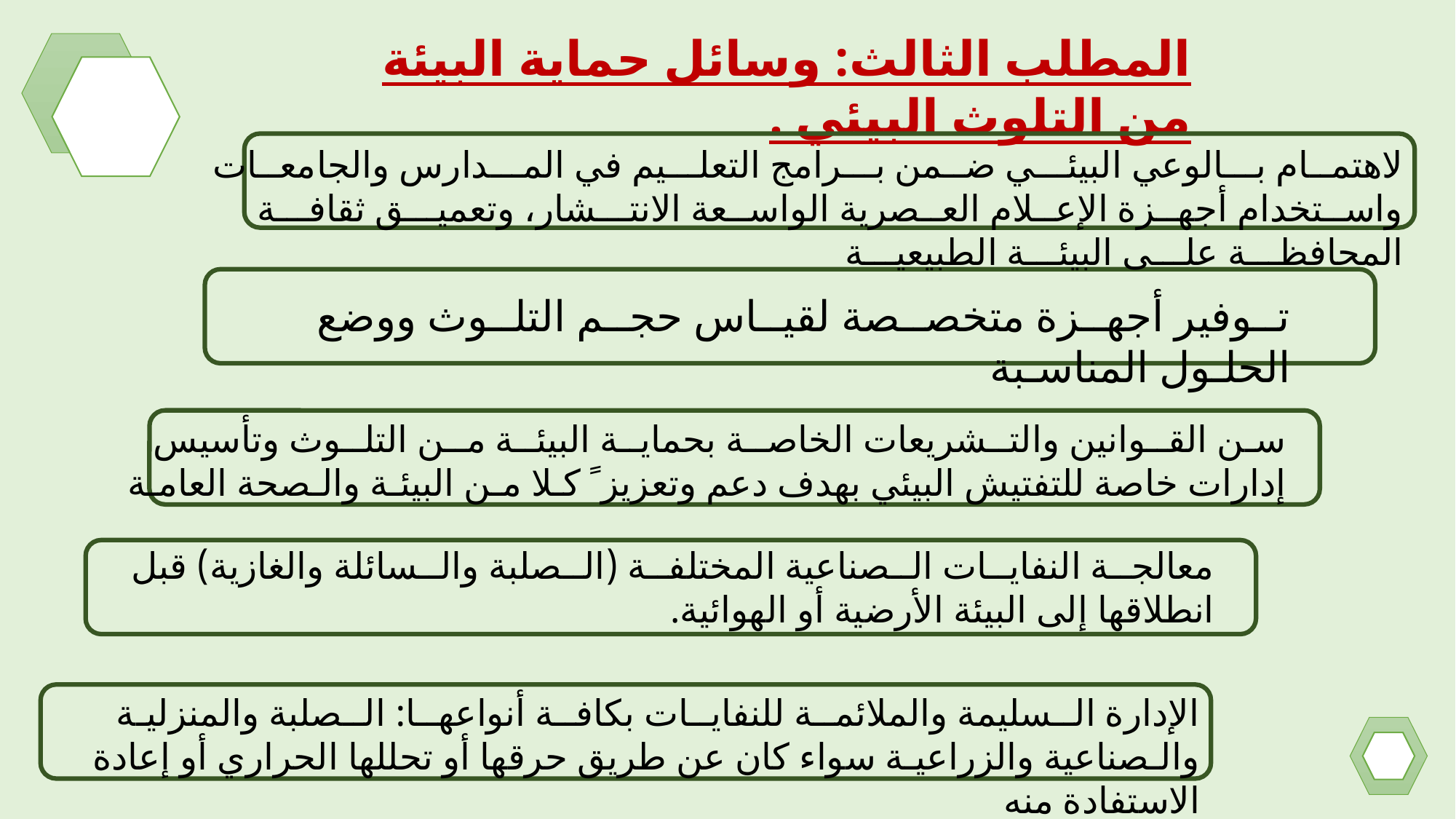

المطلب الثالث: وسائل حماية البيئة من التلوث البيئي .

لاهتمــام بـــالوعي البيئـــي ضــمن بـــرامج التعلـــيم في المـــدارس والجامعــات واســتخدام أجهــزة الإعــلام العــصرية الواســعة الانتـــشار، وتعميـــق ثقافـــة المحافظـــة علـــى البيئـــة الطبيعيـــة

تــوفير أجهــزة متخصــصة لقيــاس حجــم التلــوث ووضع الحلـول المناسـبة
سـن القــوانين والتــشريعات الخاصــة بحمايــة البيئــة مــن التلــوث وتأسيس إدارات خاصة للتفتيش البيئي بهدف دعم وتعزيز ً كـلا مـن البيئـة والـصحة العامـة

معالجــة النفايــات الــصناعية المختلفــة (الــصلبة والــسائلة والغازية) قبل انطلاقها إلى البيئة الأرضية أو الهوائية.

الإدارة الــسليمة والملائمــة للنفايــات بكافــة أنواعهــا: الــصلبة والمنزليـة والـصناعية والزراعيـة سواء كان عن طريق حرقها أو تحللها الحراري أو إعادة الاستفادة منه